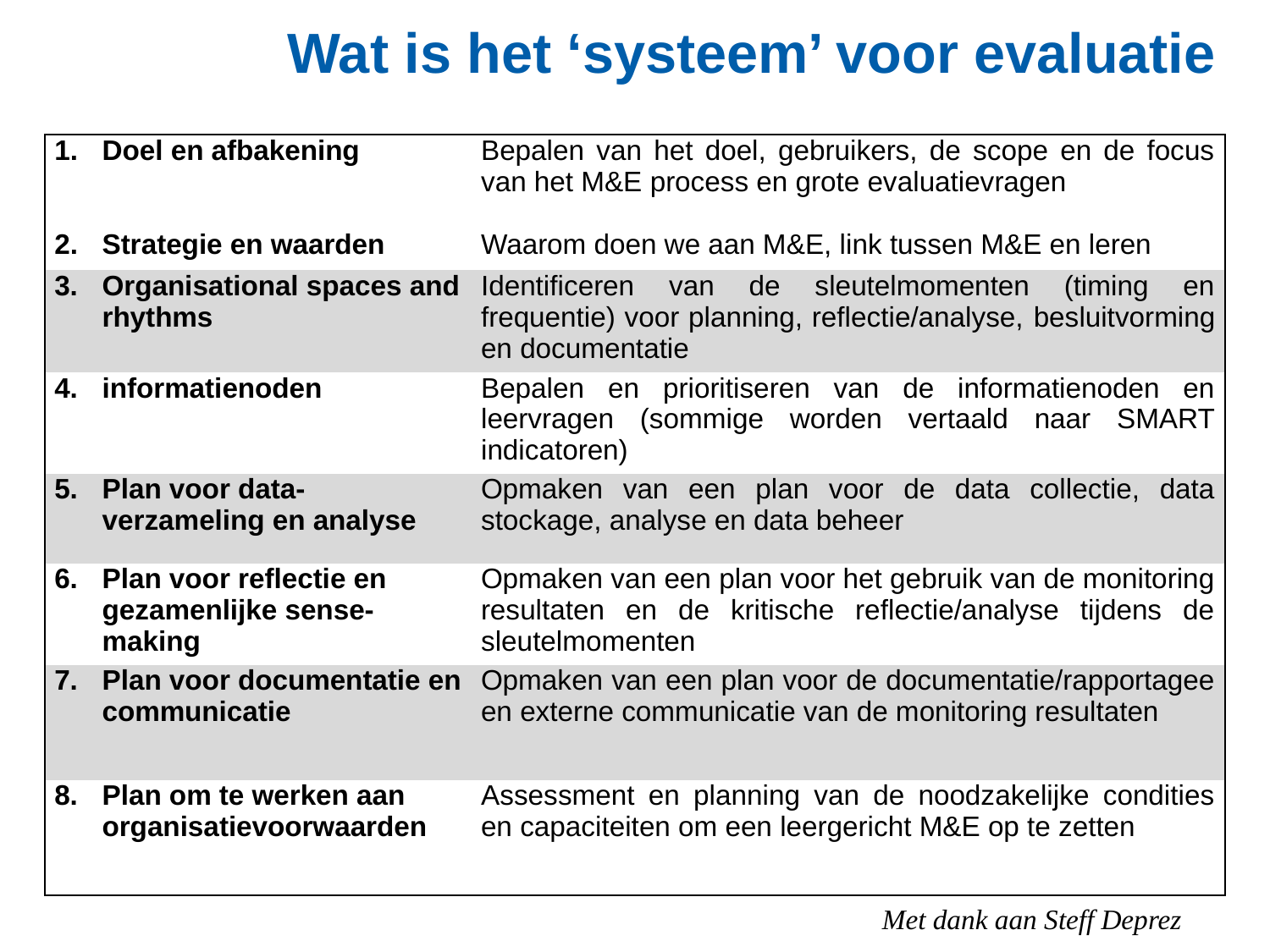

Wat is het ‘systeem’ voor evaluatie
| Doel en afbakening Strategie en waarden | Bepalen van het doel, gebruikers, de scope en de focus van het M&E process en grote evaluatievragen Waarom doen we aan M&E, link tussen M&E en leren |
| --- | --- |
| 3. Organisational spaces and rhythms | Identificeren van de sleutelmomenten (timing en frequentie) voor planning, reflectie/analyse, besluitvorming en documentatie |
| 4. informatienoden | Bepalen en prioritiseren van de informatienoden en leervragen (sommige worden vertaald naar SMART indicatoren) |
| 5. Plan voor data-verzameling en analyse | Opmaken van een plan voor de data collectie, data stockage, analyse en data beheer |
| 6. Plan voor reflectie en gezamenlijke sense-making | Opmaken van een plan voor het gebruik van de monitoring resultaten en de kritische reflectie/analyse tijdens de sleutelmomenten |
| 7. Plan voor documentatie en communicatie | Opmaken van een plan voor de documentatie/rapportagee en externe communicatie van de monitoring resultaten |
| 8. Plan om te werken aan organisatievoorwaarden | Assessment en planning van de noodzakelijke condities en capaciteiten om een leergericht M&E op te zetten |
Met dank aan Steff Deprez